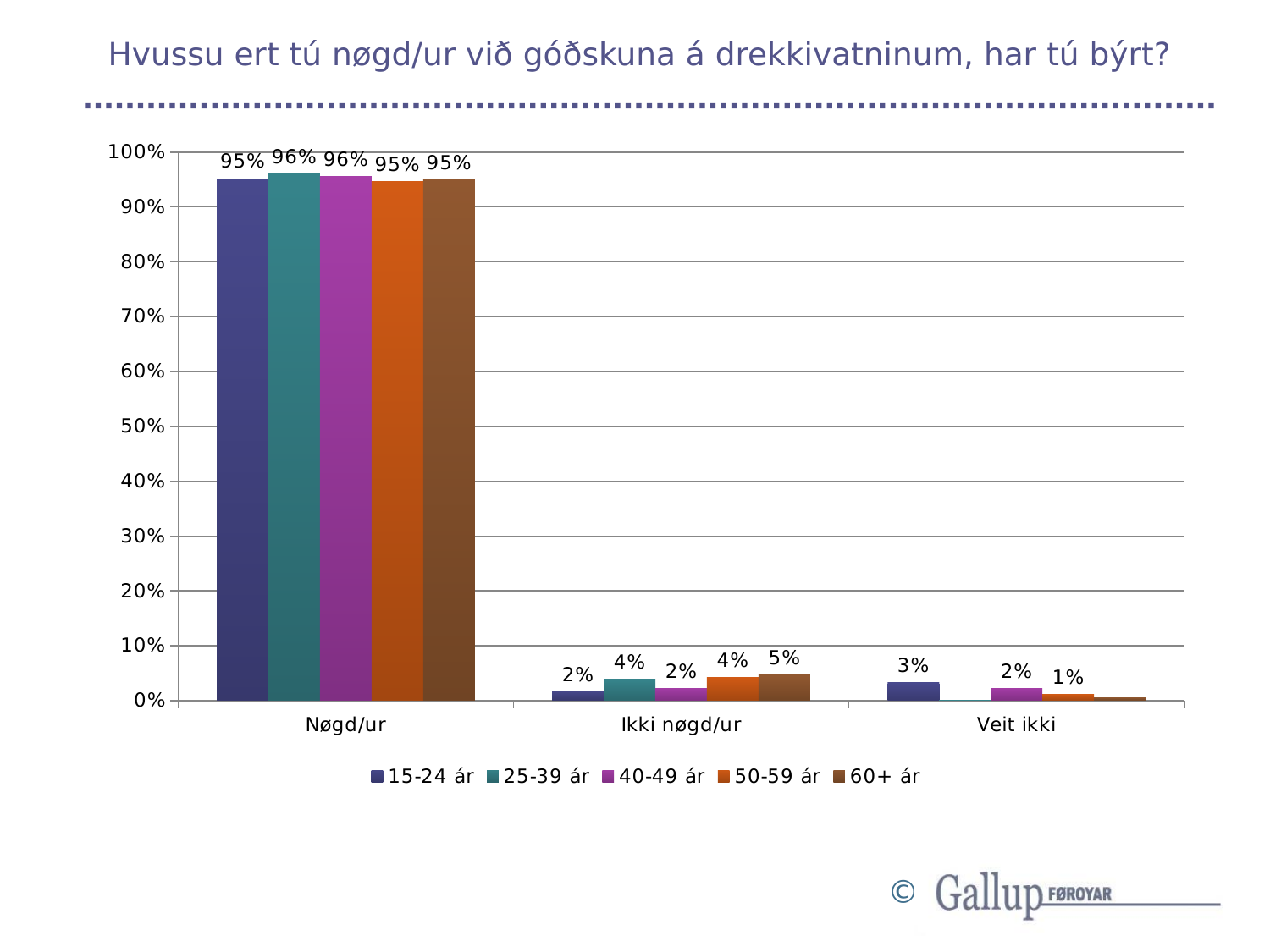

# Hvussu ert tú nøgd/ur við góðskuna á drekkivatninum, har tú býrt?

### Chart

| Category | 15-24 ár | 25-39 ár | 40-49 ár | 50-59 ár | 60+ ár |
|---|---|---|---|---|---|
| Nøgd/ur | 0.9516129032258065 | 0.9607843137254902 | 0.9550561797752809 | 0.9468085106382979 | 0.9490740740740741 |
| Ikki nøgd/ur | 0.016129032258064516 | 0.0392156862745098 | 0.02247191011235955 | 0.0425531914893617 | 0.046296296296296294 |
| Veit ikki | 0.03225806451612903 | 0.0 | 0.02247191011235955 | 0.010638297872340425 | 0.004629629629629629 |